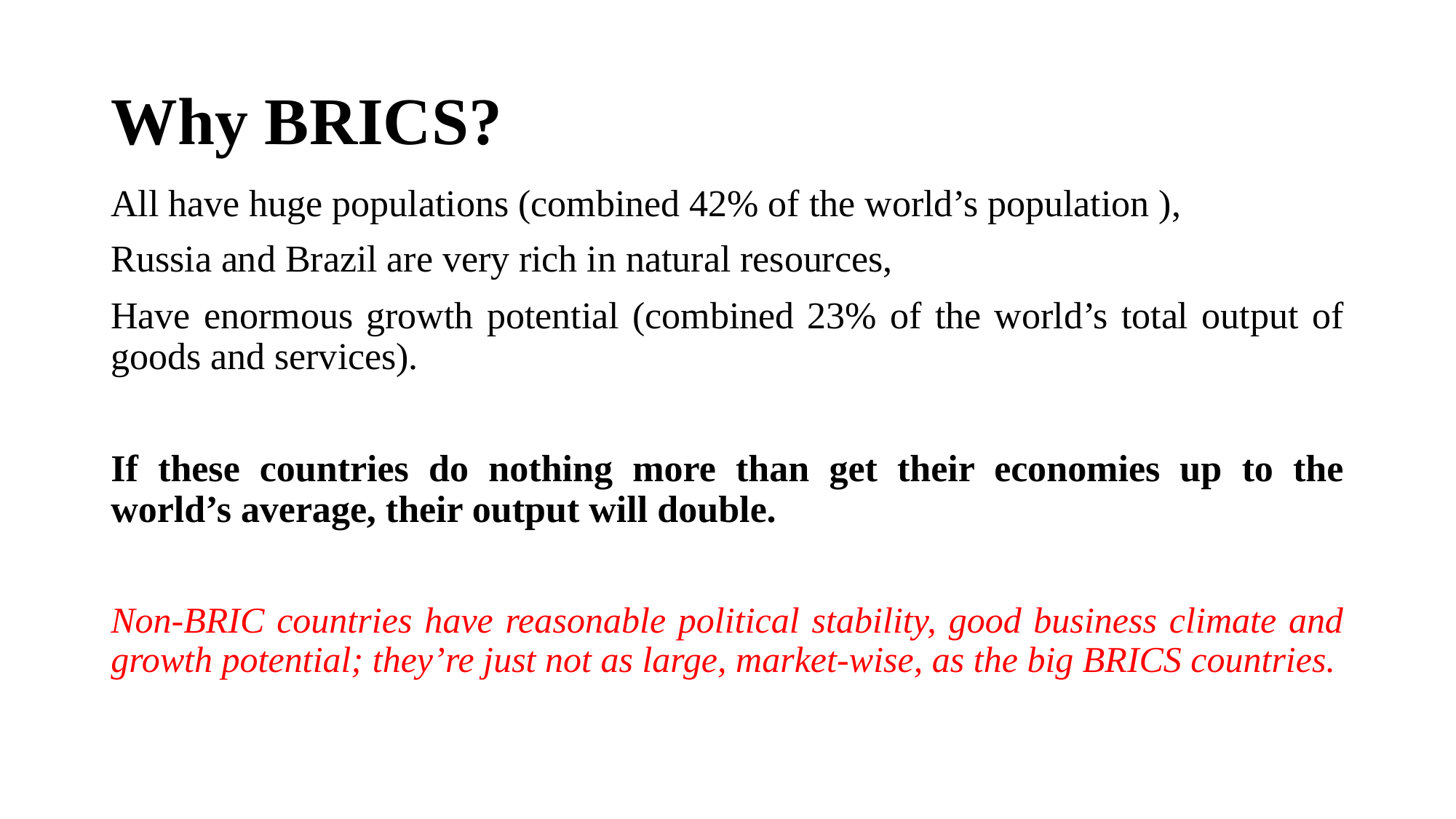

# Why BRICS?
All have huge populations (combined 42% of the world’s population ),
Russia and Brazil are very rich in natural resources,
Have enormous growth potential (combined 23% of the world’s total output of goods and services).

If these countries do nothing more than get their economies up to the world’s average, their output will double.

Non-BRIC countries have reasonable political stability, good business climate and growth potential; they’re just not as large, market-wise, as the big BRICS countries.